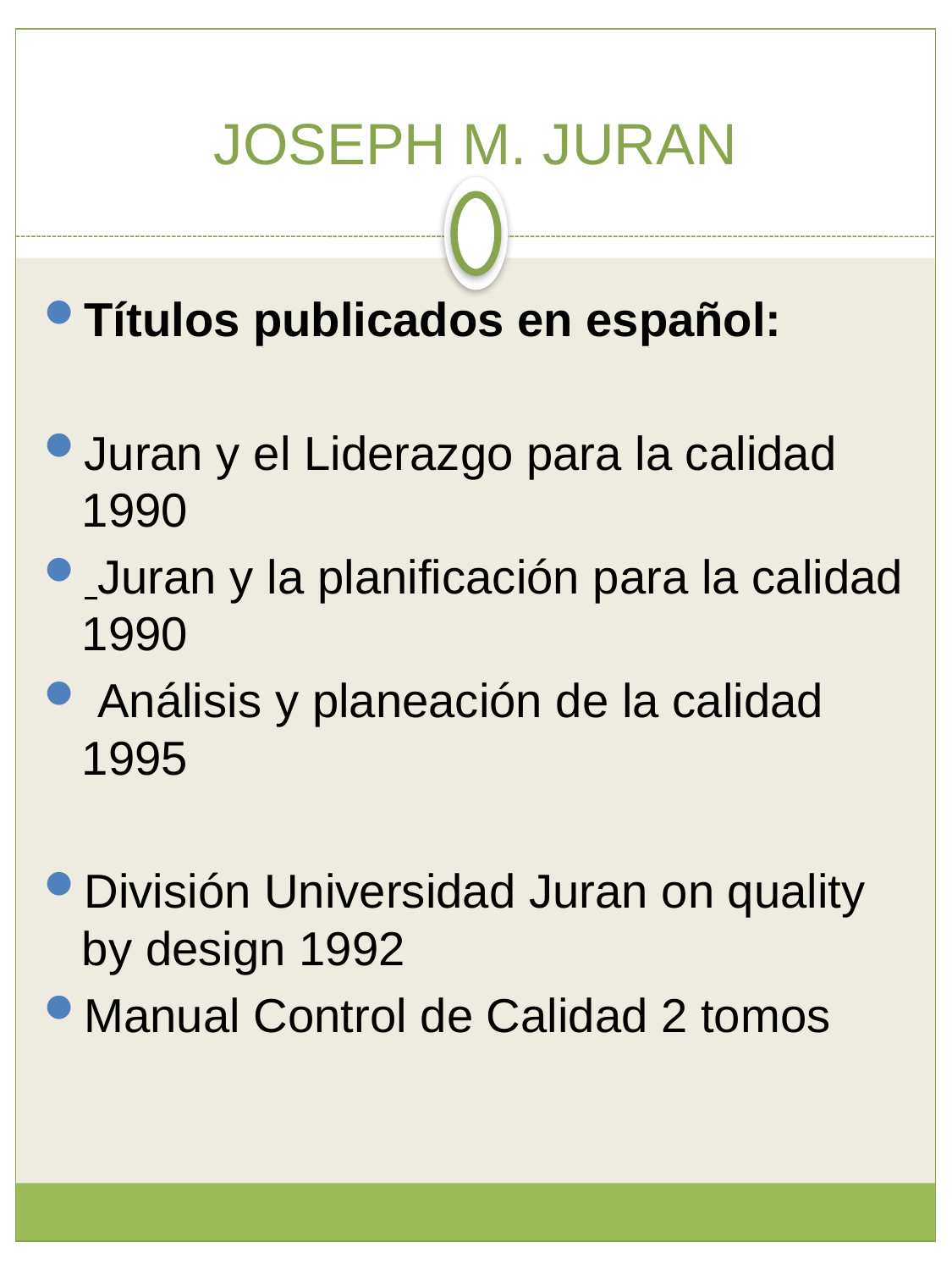

# JOSEPH M. JURAN
Títulos publicados en español:

Juran y el Liderazgo para la calidad 1990
 Juran y la planificación para la calidad 1990
 Análisis y planeación de la calidad 1995

División Universidad Juran on quality by design 1992
Manual Control de Calidad 2 tomos